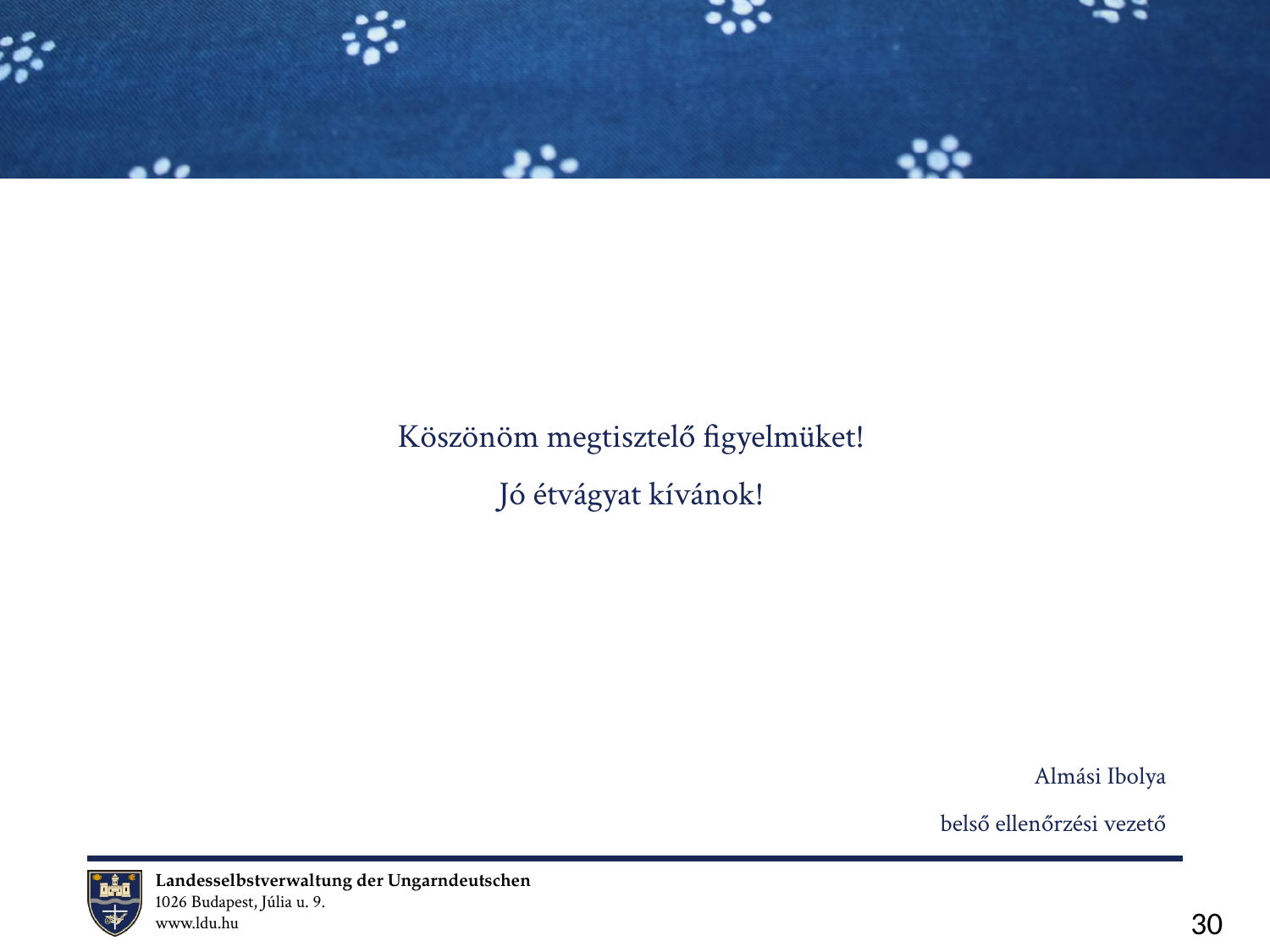

#

Köszönöm megtisztelő figyelmüket!
Jó étvágyat kívánok!

Almási Ibolya
belső ellenőrzési vezető
30